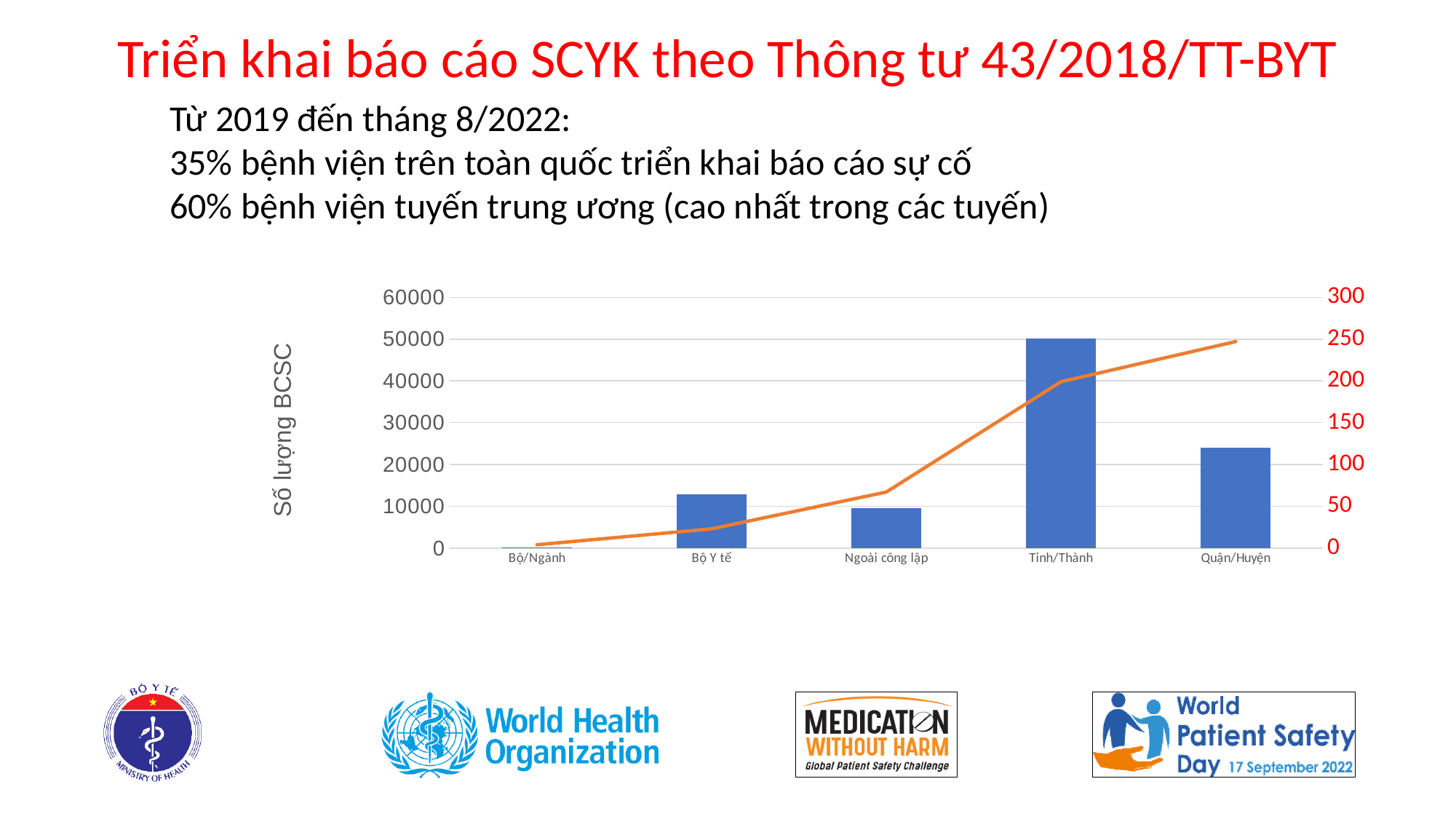

Triển khai báo cáo SCYK theo Thông tư 43/2018/TT-BYT
# Từ 2019 đến tháng 8/2022: 35% bệnh viện trên toàn quốc triển khai báo cáo sự cố 60% bệnh viện tuyến trung ương (cao nhất trong các tuyến)

### Chart

| Category | Tổng sự cố qua các năm | Tổng số BV báo cáo |
|---|---|---|
| Bộ/Ngành | 127.0 | 4.0 |
| Bộ Y tế | 12936.0 | 23.0 |
| Ngoài công lập | 9599.0 | 67.0 |
| Tỉnh/Thành | 50112.0 | 199.0 |
| Quận/Huyện | 24041.0 | 247.0 |